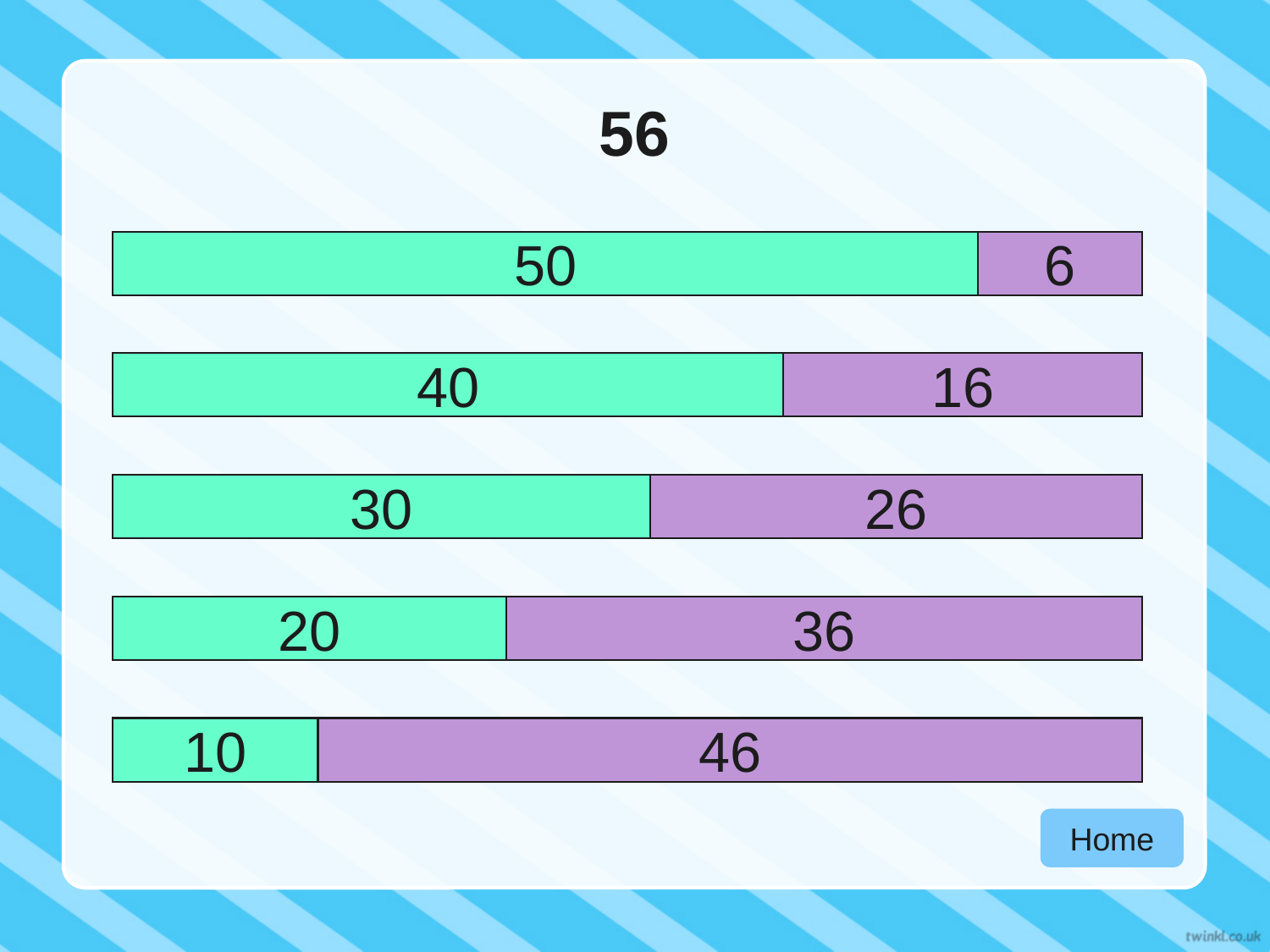

# 56
50
6
40
16
30
26
20
36
10
46
Home